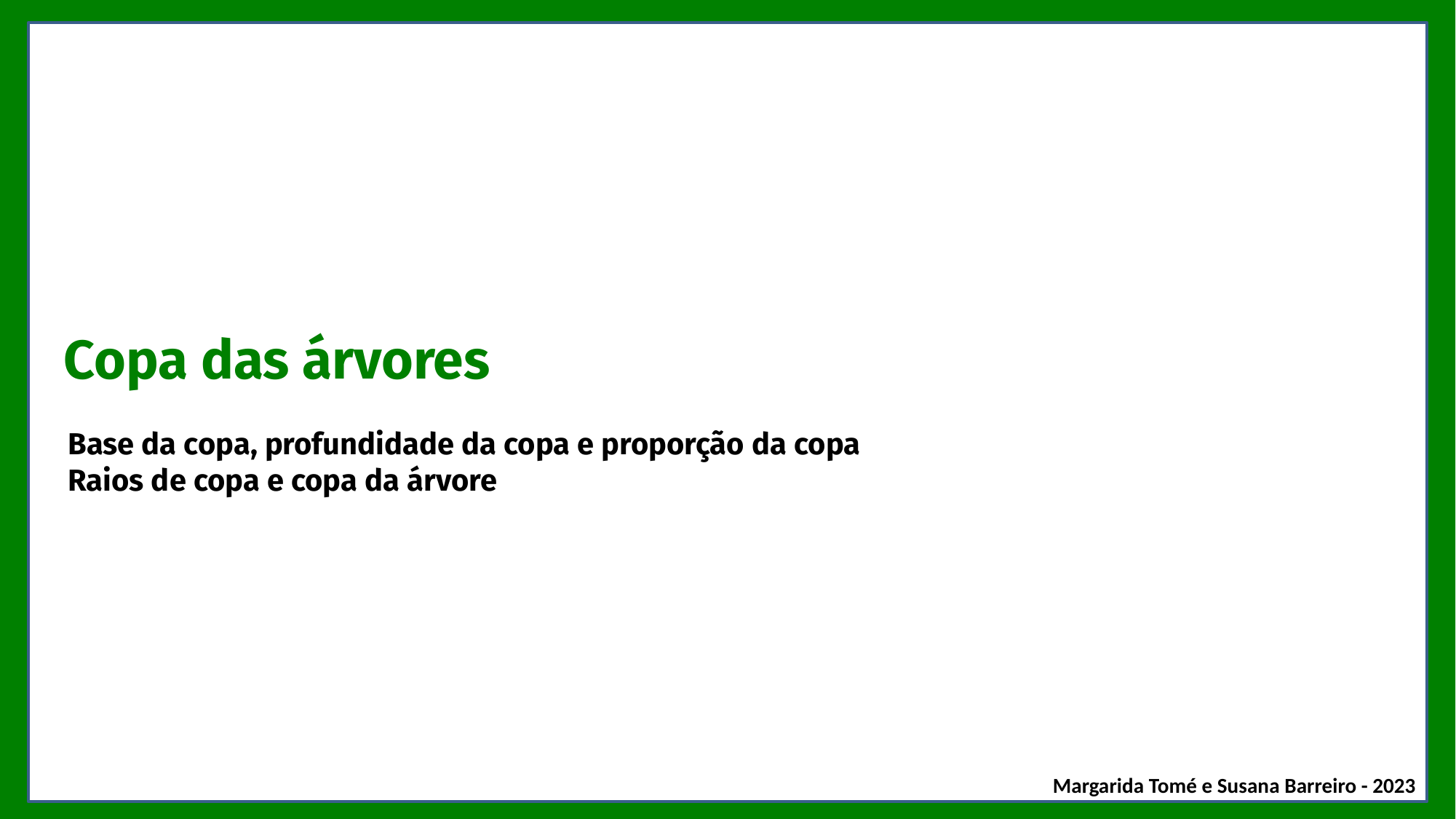

# Copa das árvores
Base da copa, profundidade da copa e proporção da copa
Raios de copa e copa da árvore